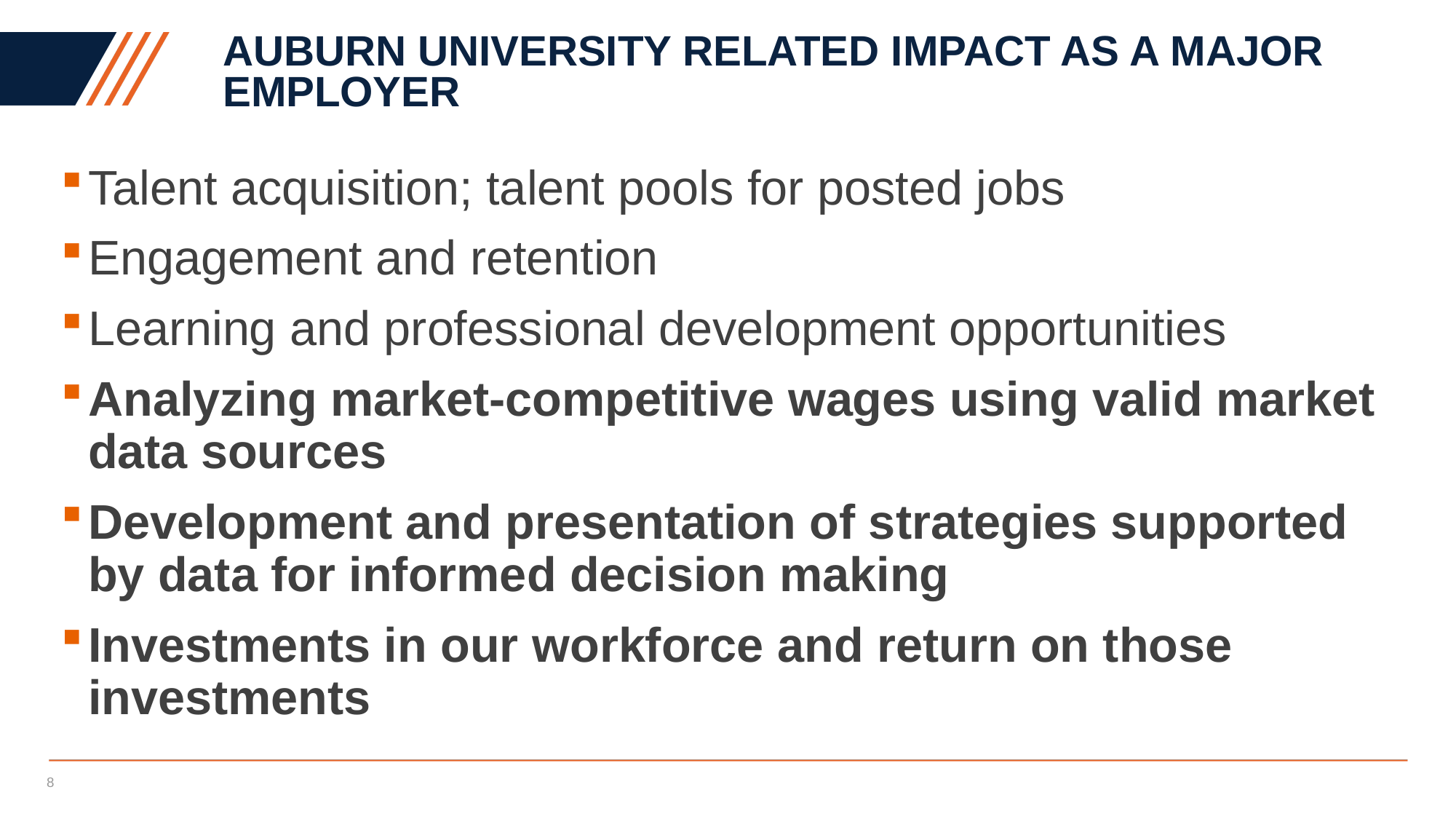

# Auburn university related impact as a major employer
Talent acquisition; talent pools for posted jobs
Engagement and retention
Learning and professional development opportunities
Analyzing market-competitive wages using valid market data sources
Development and presentation of strategies supported by data for informed decision making
Investments in our workforce and return on those investments

8